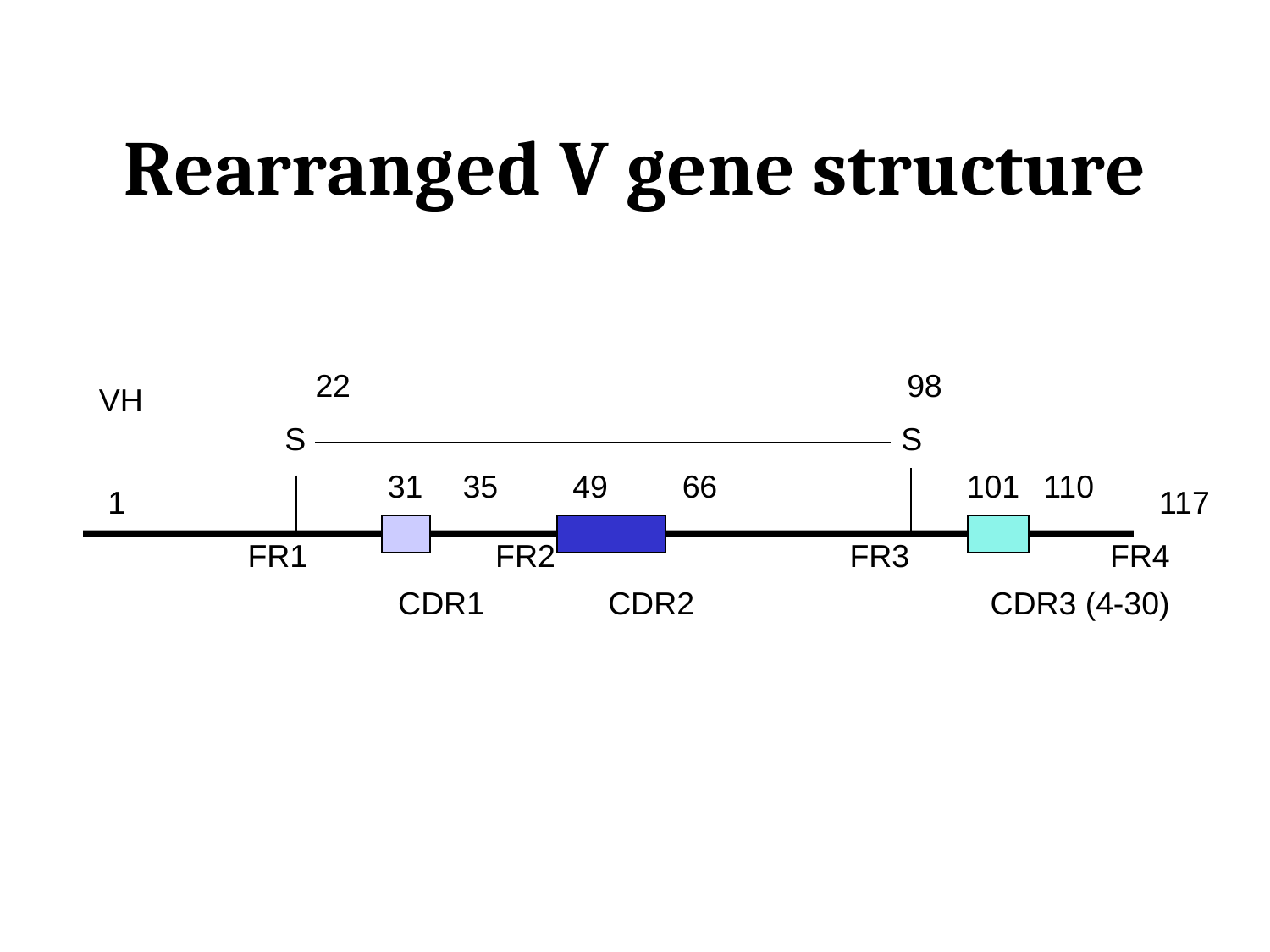

Rearranged V gene structure
22
98
VH
S
S

31
35
49
66
101
110

1
117

FR1
FR2
FR3
FR4

CDR1
CDR2
CDR3 (4-30)